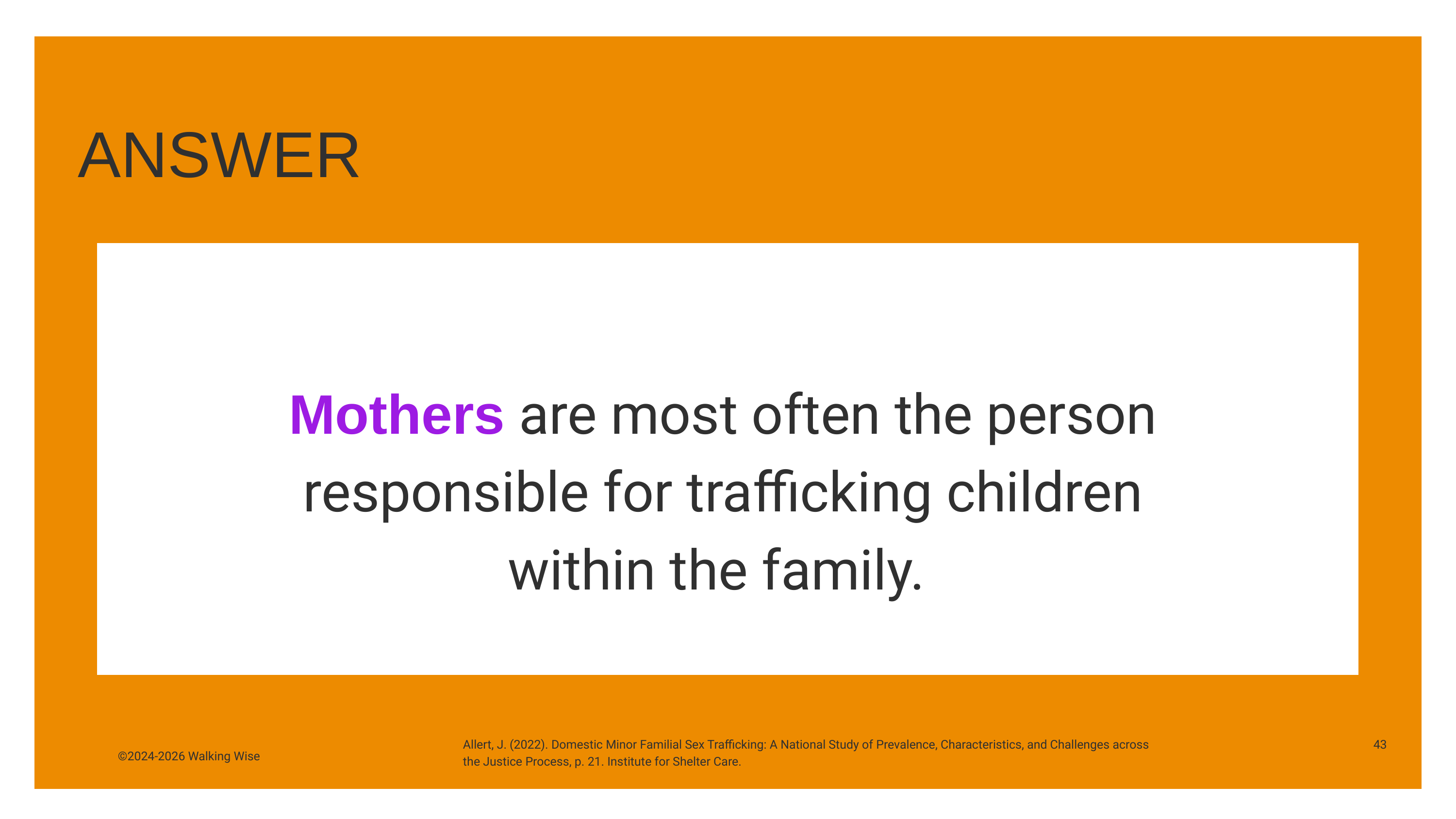

ANSWER

Mothers are most often the person responsible for trafficking children within the family.
Allert, J. (2022). Domestic Minor Familial Sex Trafficking: A National Study of Prevalence, Characteristics, and Challenges across the Justice Process, p. 21. Institute for Shelter Care.

43
©2024-2026 Walking Wise